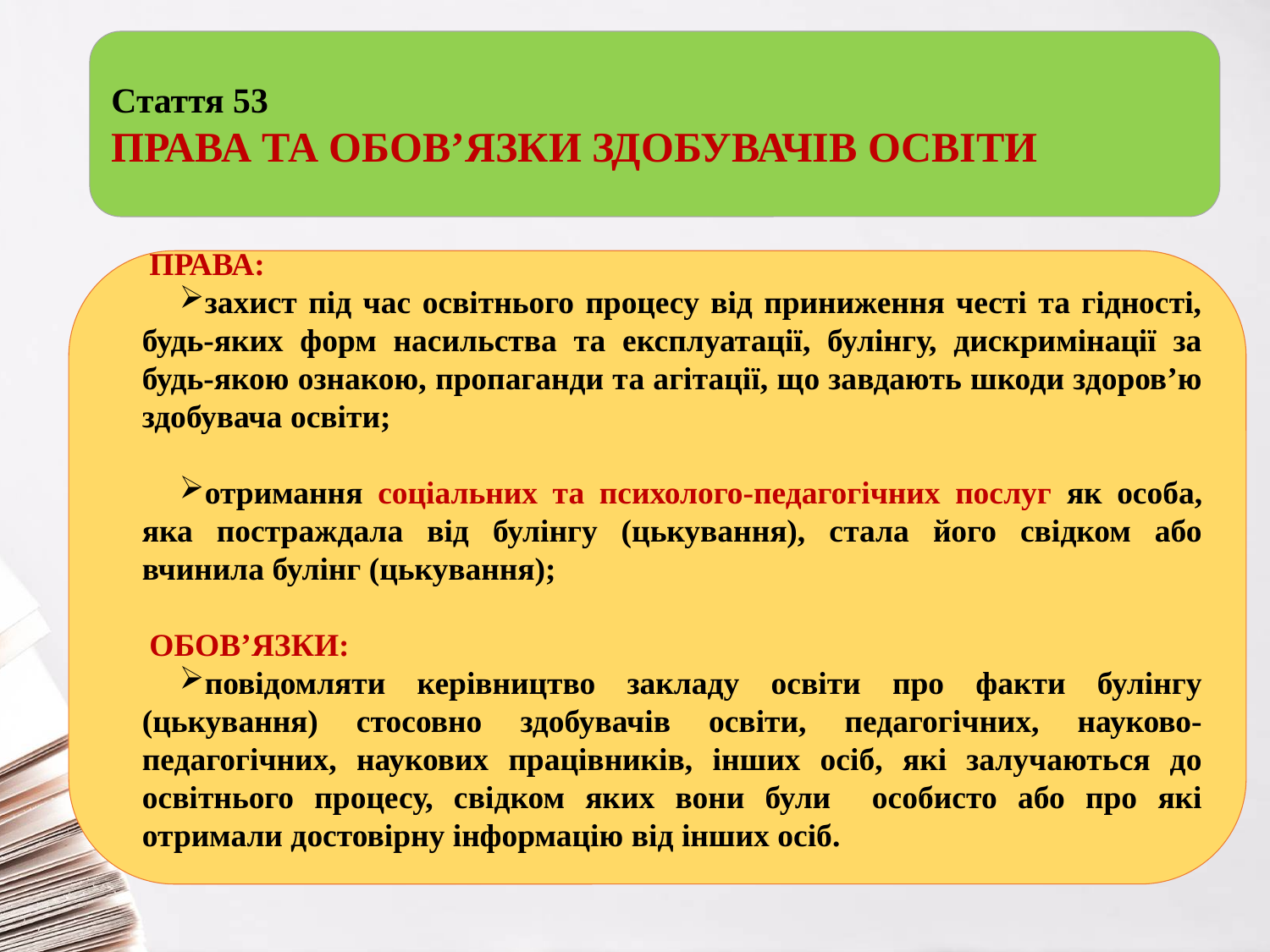

Стаття 53
ПРАВА ТА ОБОВ’ЯЗКИ ЗДОБУВАЧІВ ОСВІТИ
ПРАВА:
захист під час освітнього процесу від приниження честі та гідності, будь-яких форм насильства та експлуатації, булінгу, дискримінації за будь-якою ознакою, пропаганди та агітації, що завдають шкоди здоров’ю здобувача освіти;

отримання соціальних та психолого-педагогічних послуг як особа, яка постраждала від булінгу (цькування), стала його свідком або вчинила булінг (цькування);

ОБОВ’ЯЗКИ:
повідомляти керівництво закладу освіти про факти булінгу (цькування) стосовно здобувачів освіти, педагогічних, науково-педагогічних, наукових працівників, інших осіб, які залучаються до освітнього процесу, свідком яких вони були  особисто або про які отримали достовірну інформацію від інших осіб.